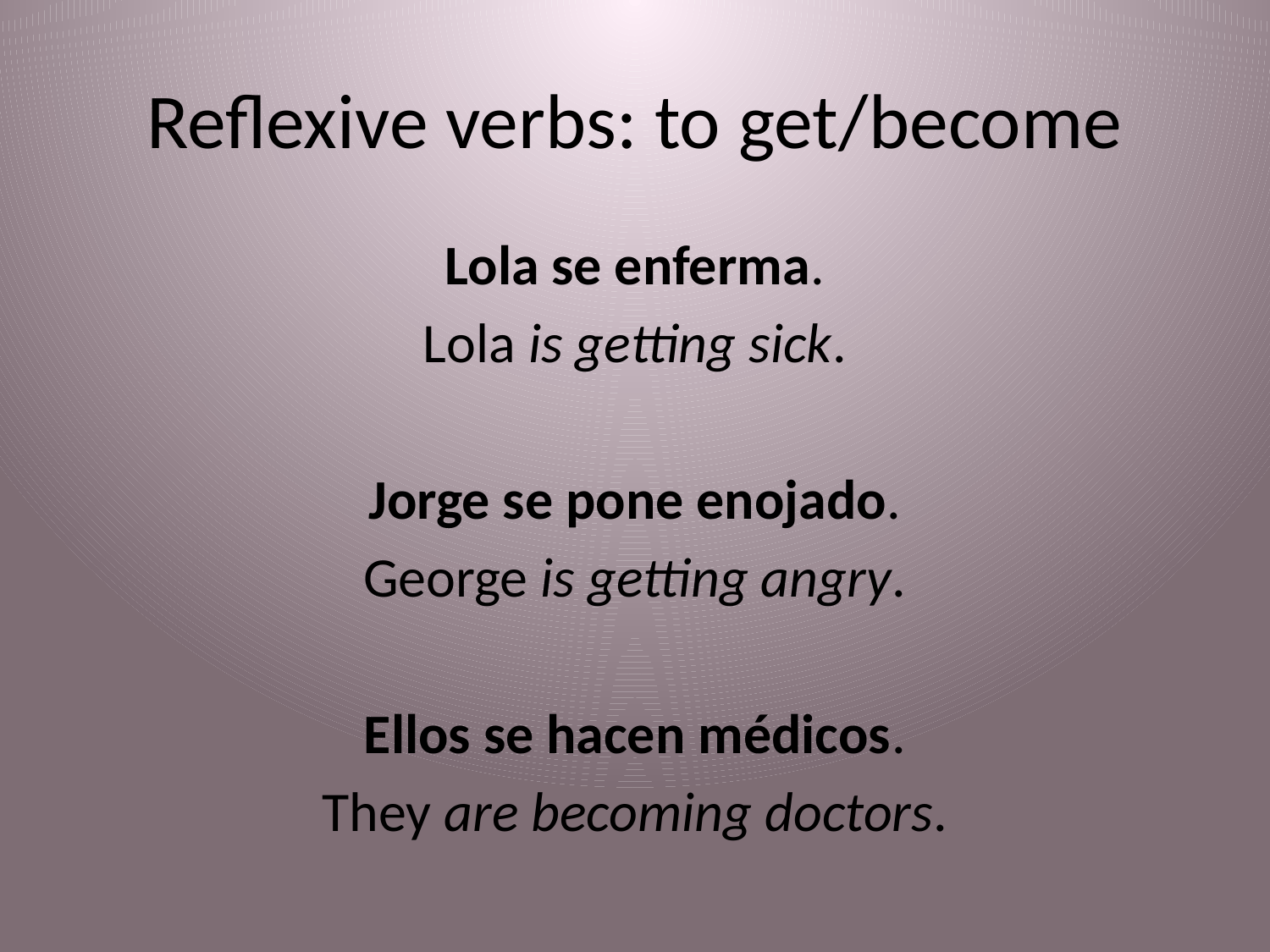

# Reflexive verbs: to get/become
Lola se enferma.
Lola is getting sick.

Jorge se pone enojado.
George is getting angry.

Ellos se hacen médicos.
They are becoming doctors.